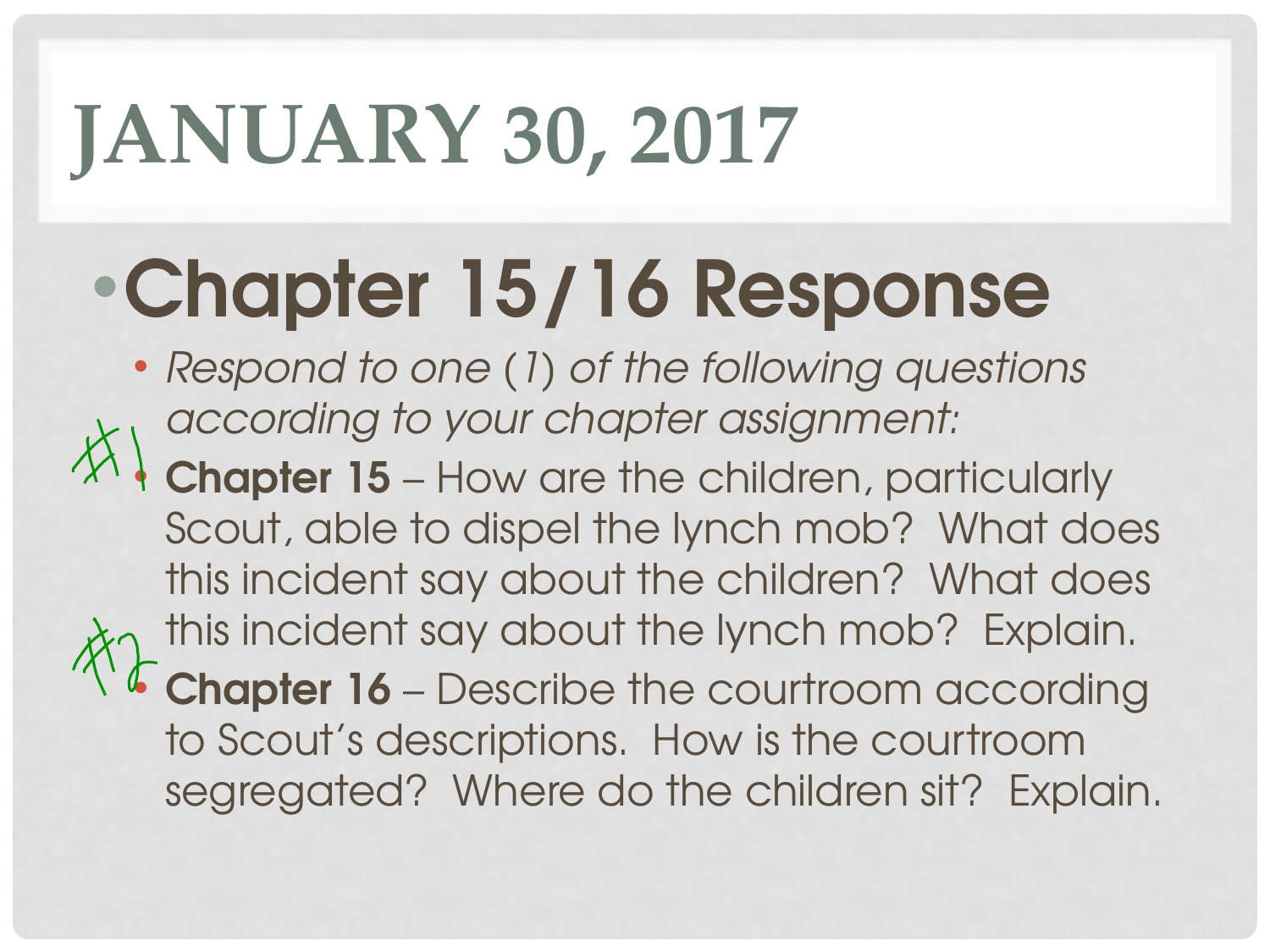

# January 30, 2017
Chapter 15/16 Response
Respond to one (1) of the following questions according to your chapter assignment:
Chapter 15 – How are the children, particularly Scout, able to dispel the lynch mob?  What does this incident say about the children?  What does this incident say about the lynch mob?  Explain.
Chapter 16 – Describe the courtroom according to Scout’s descriptions.  How is the courtroom segregated?  Where do the children sit?  Explain.